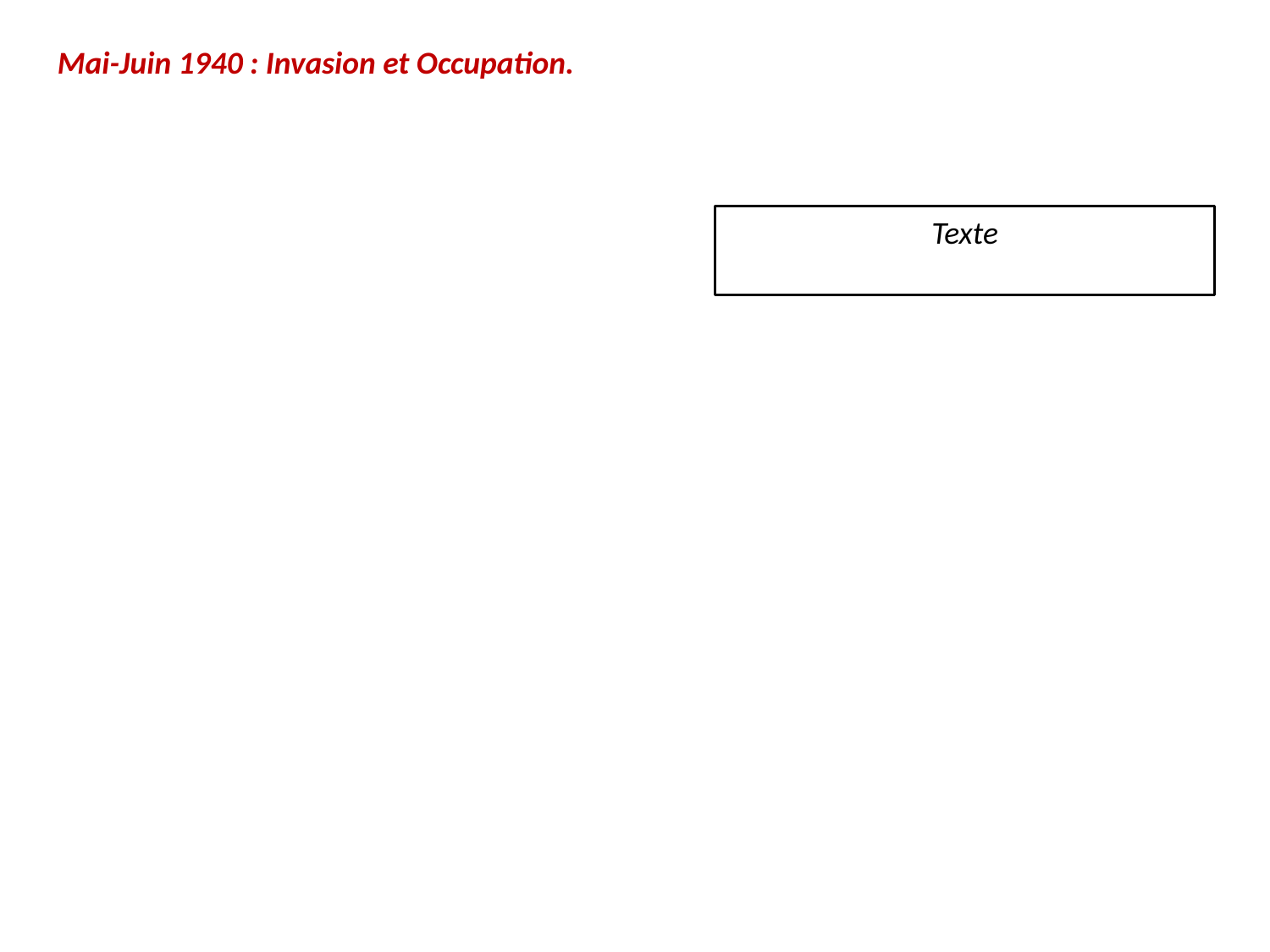

Mai-Juin 1940 : Invasion et Occupation.
Texte